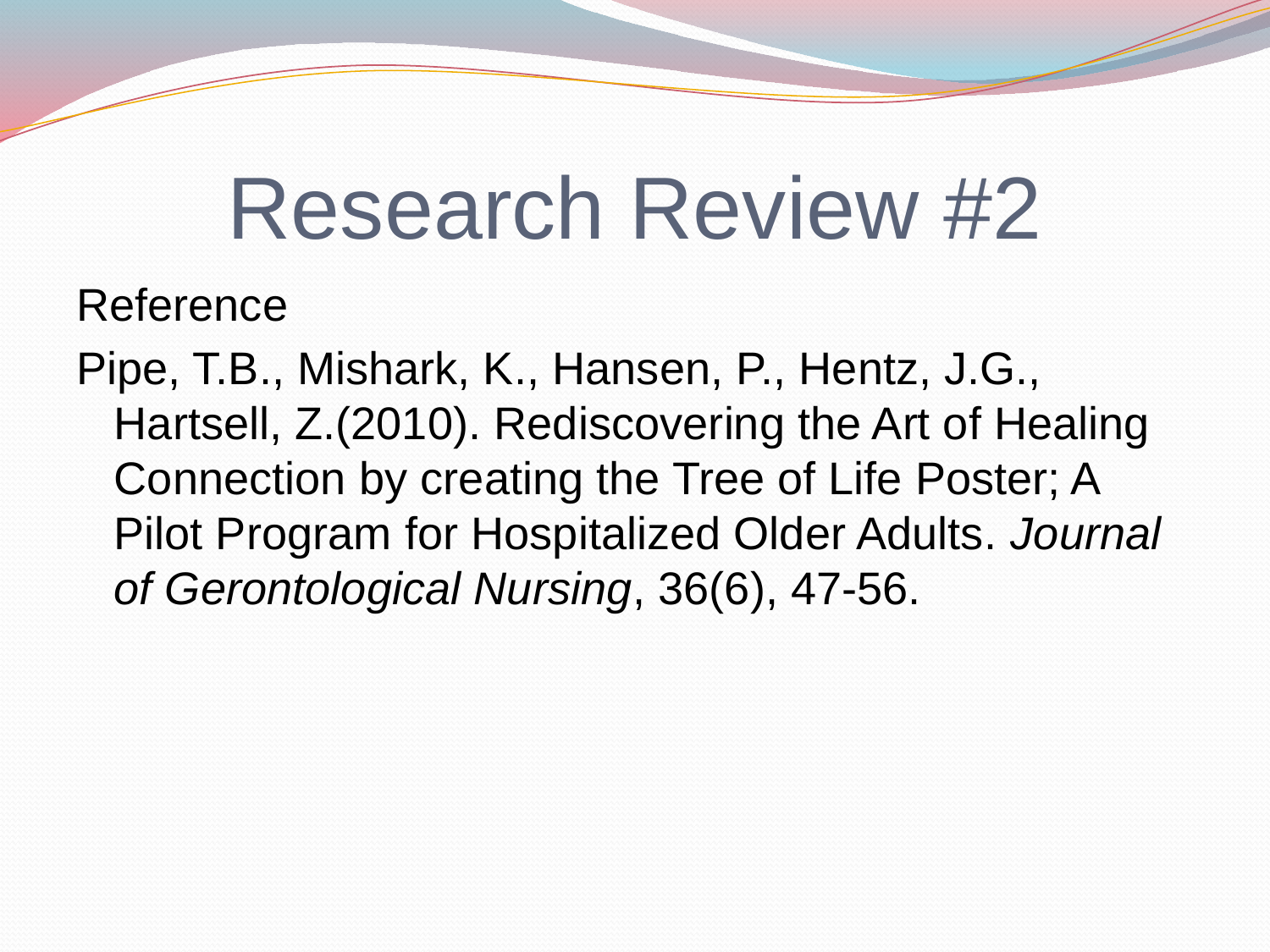

# Research Review #2
Reference
Pipe, T.B., Mishark, K., Hansen, P., Hentz, J.G., Hartsell, Z.(2010). Rediscovering the Art of Healing Connection by creating the Tree of Life Poster; A  Pilot Program for Hospitalized Older Adults. Journal of Gerontological Nursing, 36(6), 47-56.